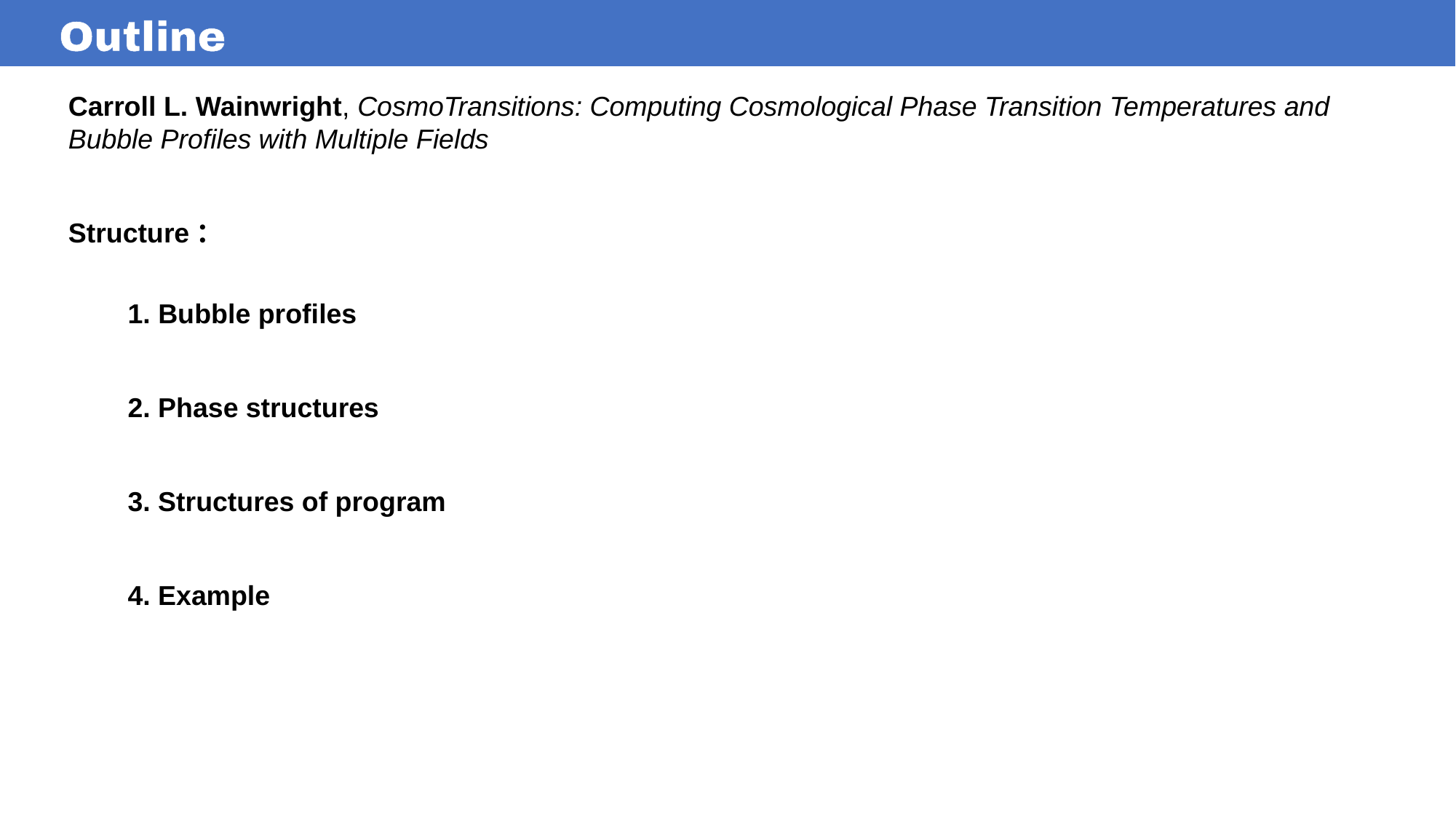

Outline
Carroll L. Wainwright, CosmoTransitions: Computing Cosmological Phase Transition Temperatures and Bubble Profiles with Multiple Fields
Structure：
1. Bubble profiles
2. Phase structures
3. Structures of program
4. Example